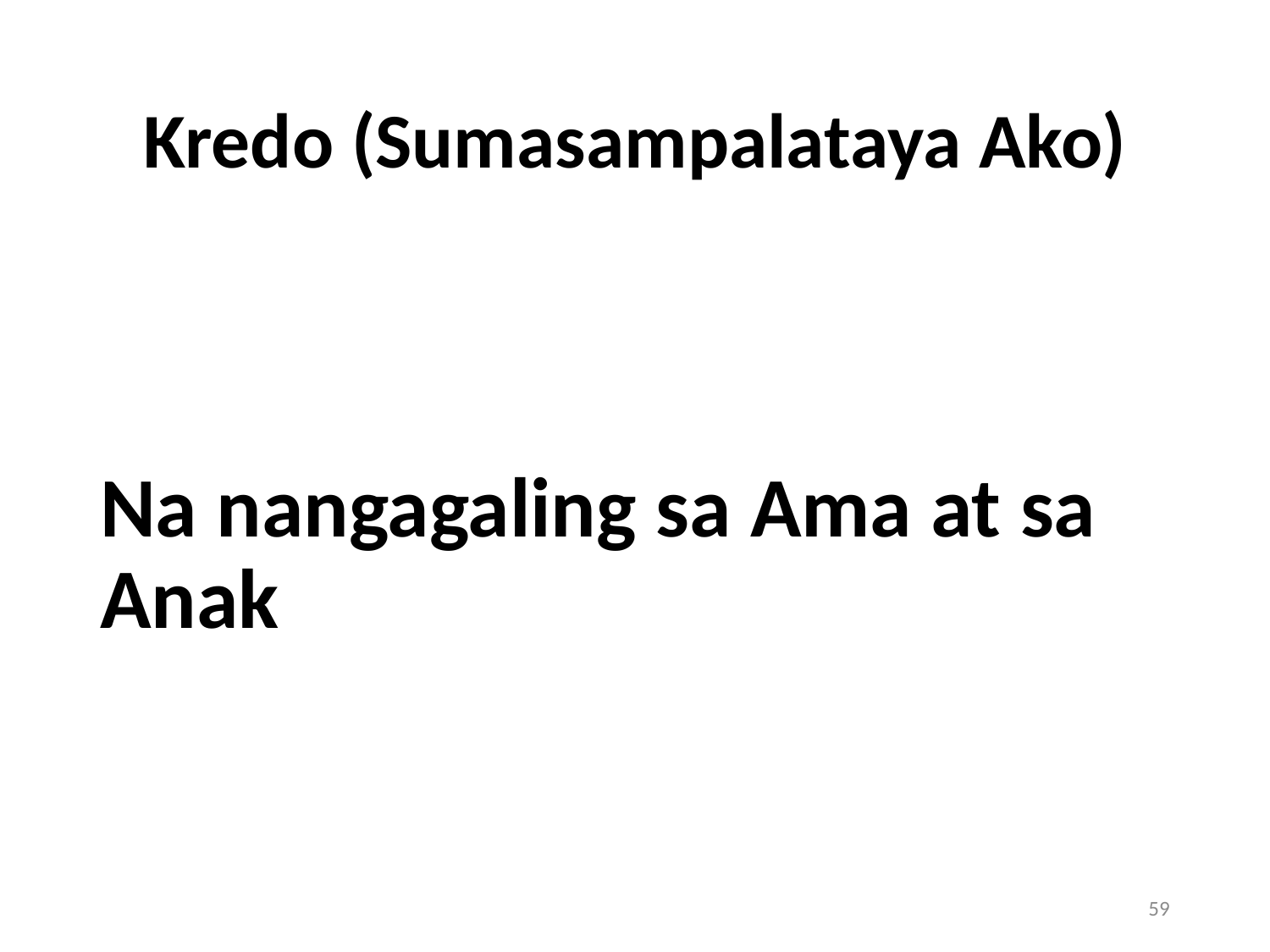

# Kredo (Sumasampalataya Ako)
Na nangagaling sa Ama at sa Anak
59